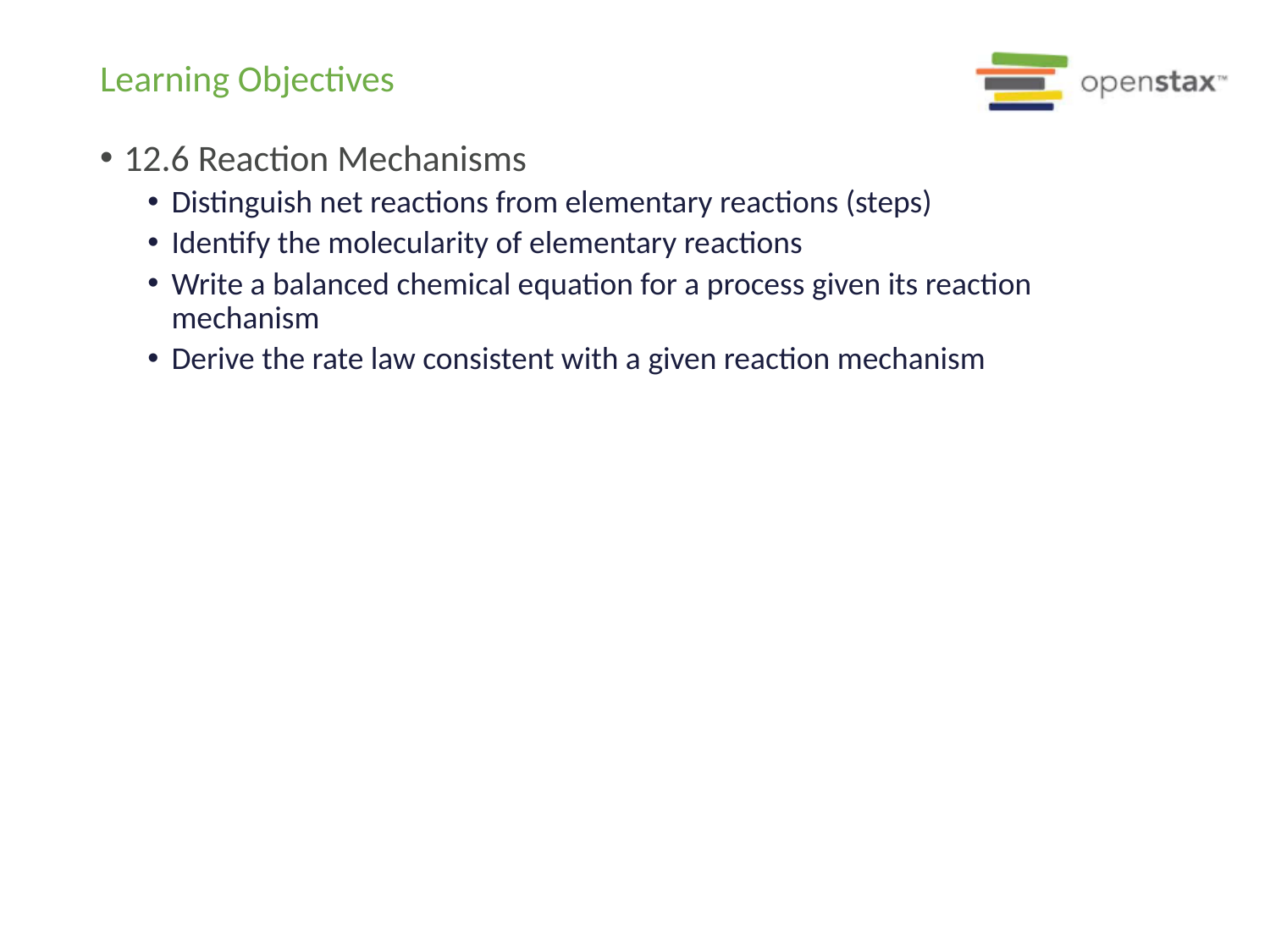

# Learning Objectives
12.6 Reaction Mechanisms
Distinguish net reactions from elementary reactions (steps)
Identify the molecularity of elementary reactions
Write a balanced chemical equation for a process given its reaction mechanism
Derive the rate law consistent with a given reaction mechanism